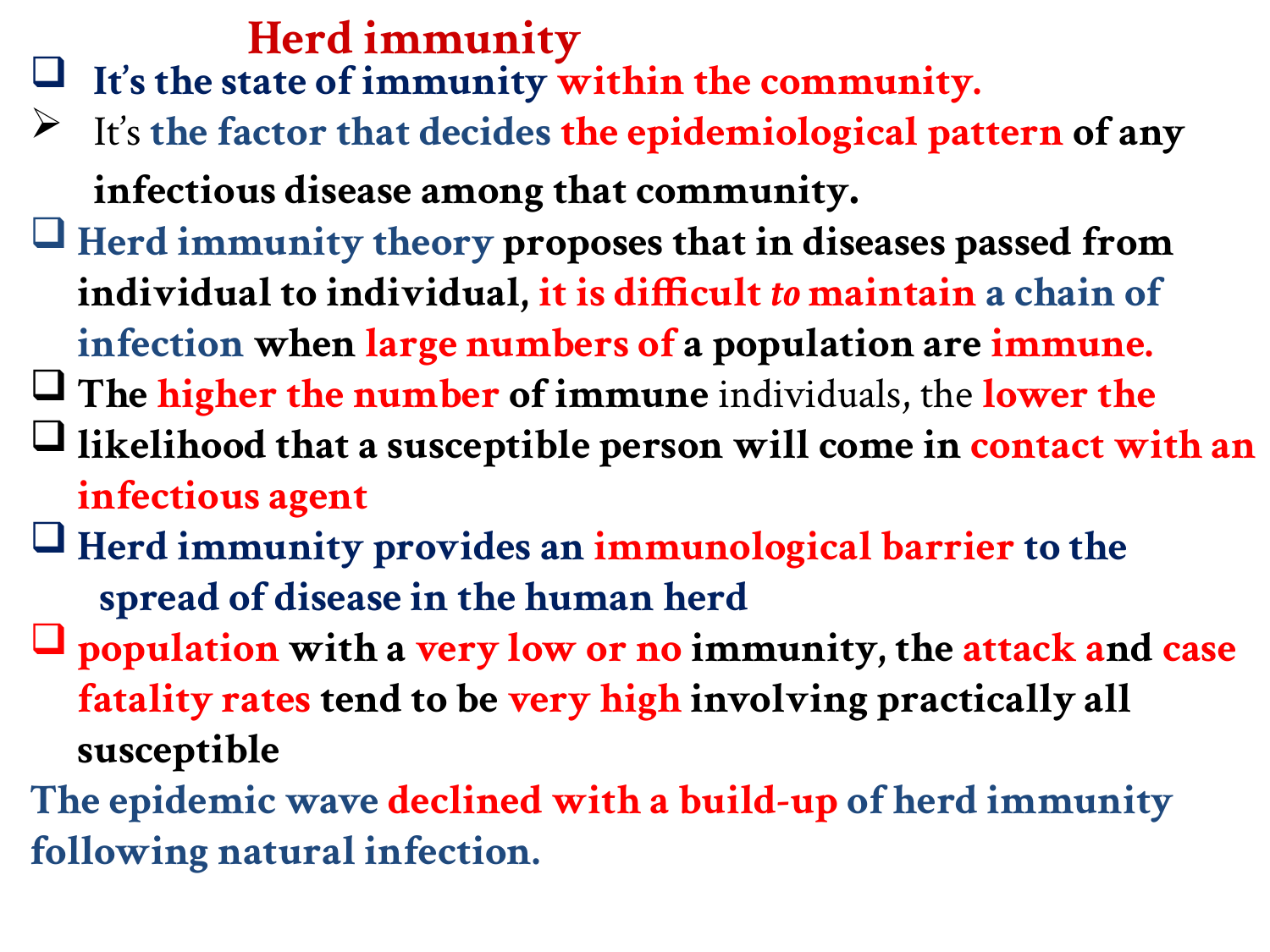

Herd immunity
It’s the state of immunity within the community.
It’s the factor that decides the epidemiological pattern of any infectious disease among that community.
Herd immunity theory proposes that in diseases passed from individual to individual, it is difficult to maintain a chain of infection when large numbers of a population are immune.
The higher the number of immune individuals, the lower the
likelihood that a susceptible person will come in contact with an infectious agent
Herd immunity provides an immunological barrier to the
        spread of disease in the human herd
population with a very low or no immunity, the attack and case fatality rates tend to be very high involving practically all susceptible
The epidemic wave declined with a build-up of herd immunity following natural infection.